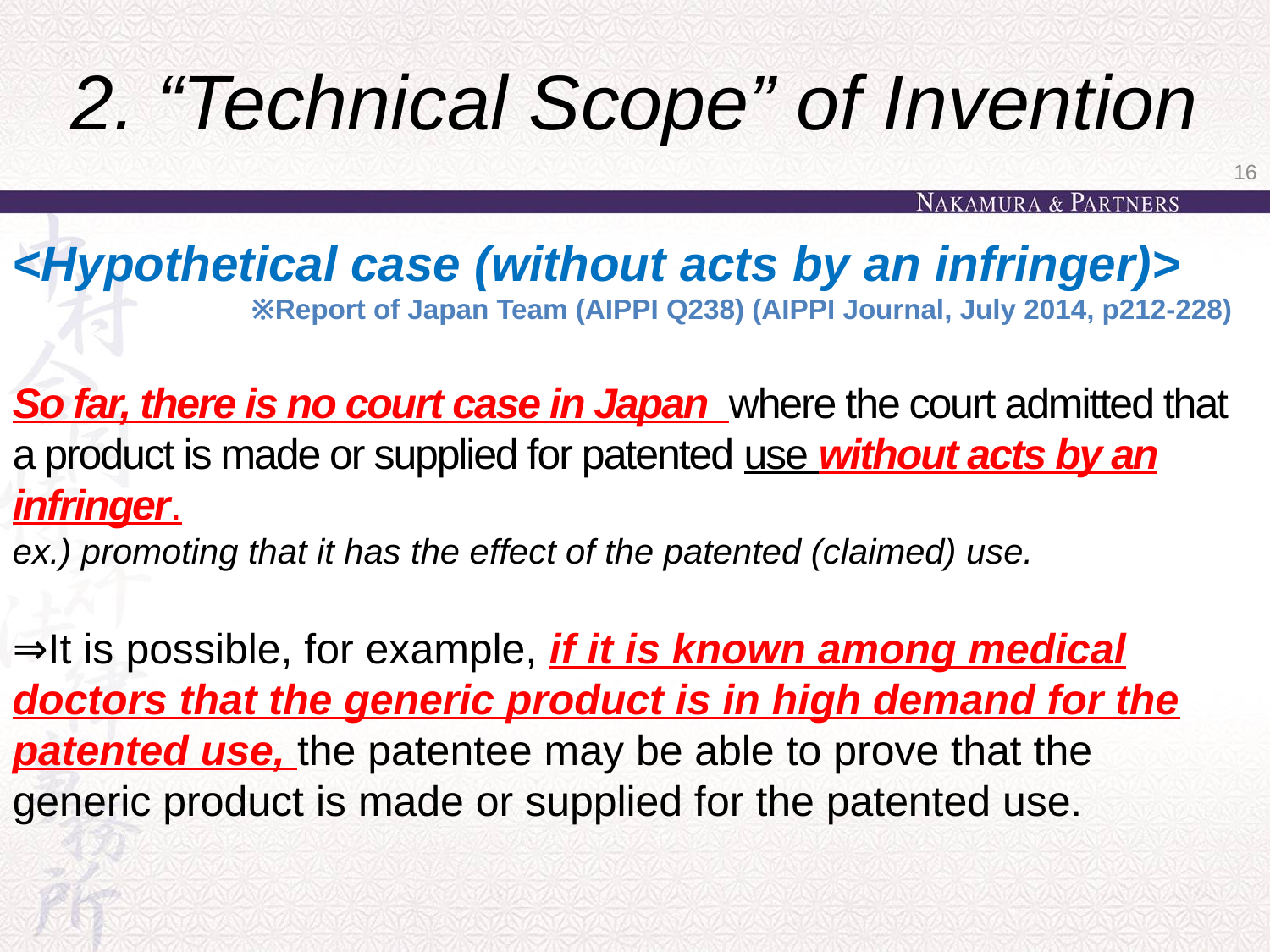

# 2. “Technical Scope” of Invention
16

<Hypothetical case (without acts by an infringer)>
※Report of Japan Team (AIPPI Q238) (AIPPI Journal, July 2014, p212-228)

So far, there is no court case in Japan  where the court admitted that a product is made or supplied for patented use without acts by an infringer.
ex.) promoting that it has the effect of the patented (claimed) use.

⇒It is possible, for example, if it is known among medical doctors that the generic product is in high demand for the patented use, the patentee may be able to prove that the generic product is made or supplied for the patented use.